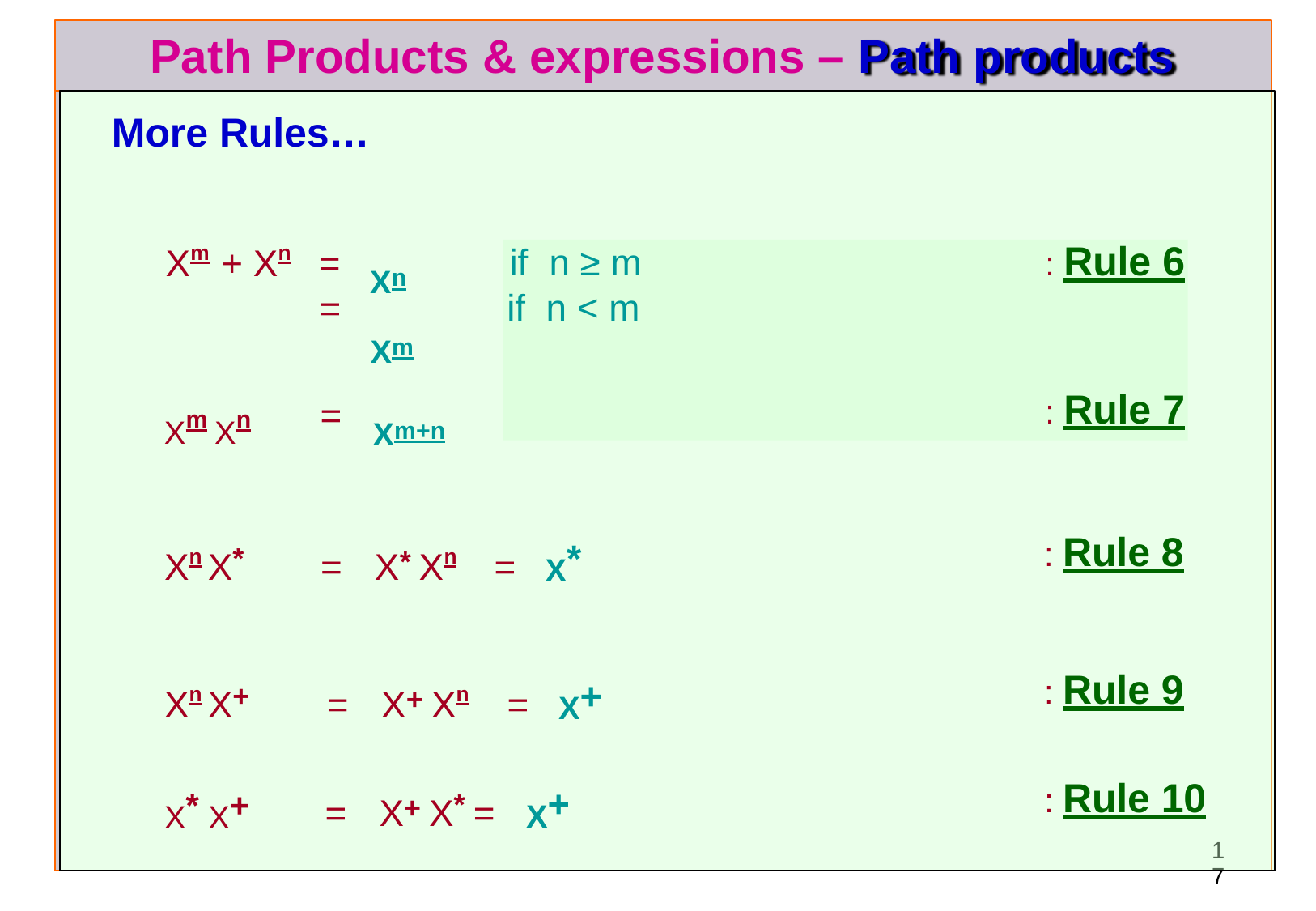

# Path Products & expressions – Path products

More Rules…
Xn
Xm
Xm  + Xn	=
=
| if | n ≥ m | : Rule 6 |
| --- | --- | --- |
| if | n < m | : Rule 7 |
Xm Xn
Xm+n
=
X*
: Rule 8
Xn X*
=	X* Xn	=
X+
: Rule 9
Xn X+
=	X+ Xn	=
X* X+
X+
: Rule 10
=	X+ X* =
17